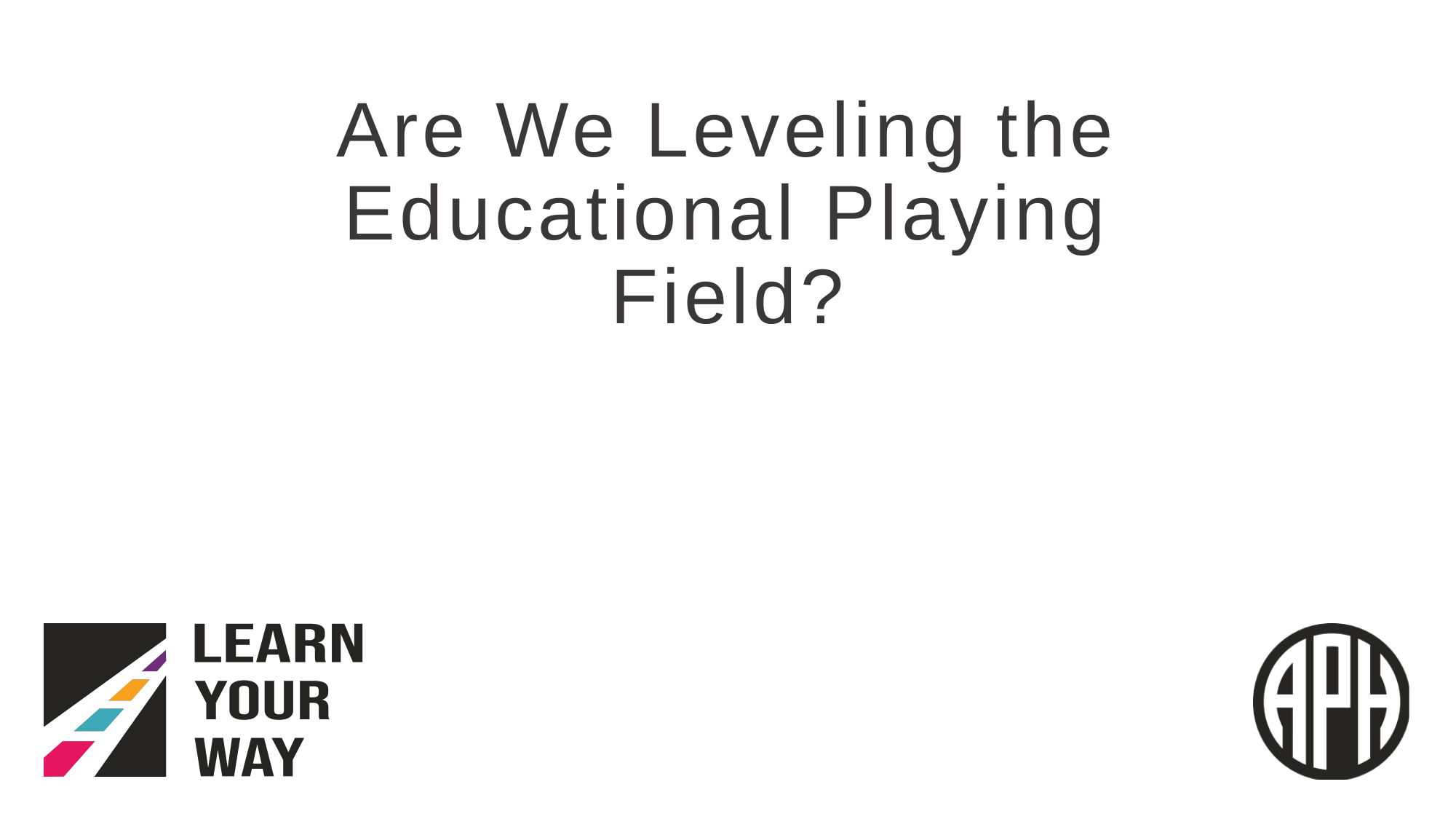

# Are We Leveling the Educational Playing Field?